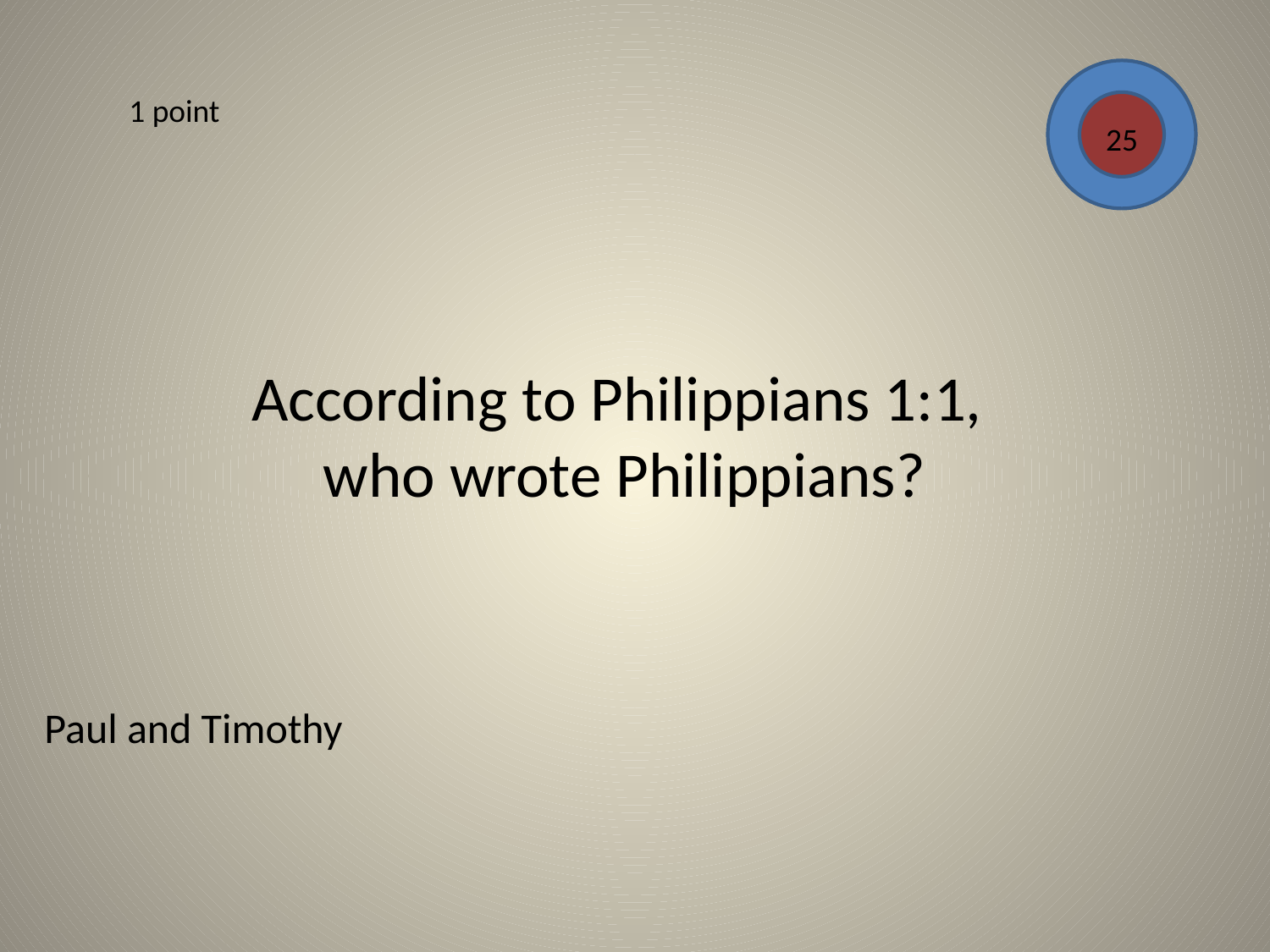

1 point

25
# According to Philippians 1:1, who wrote Philippians?
Paul and Timothy